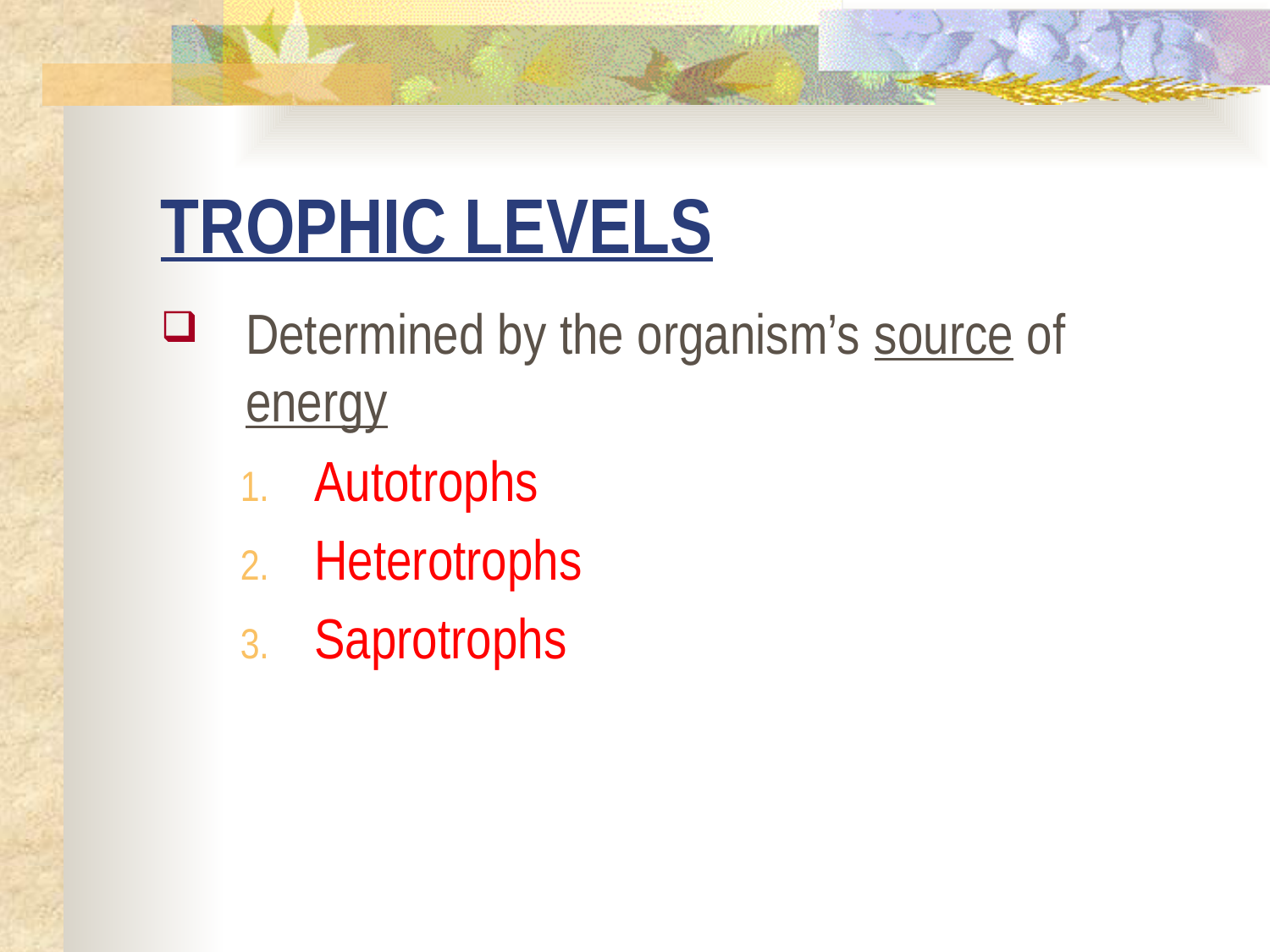

# TROPHIC LEVELS
Determined by the organism’s source of energy
Autotrophs
Heterotrophs
Saprotrophs